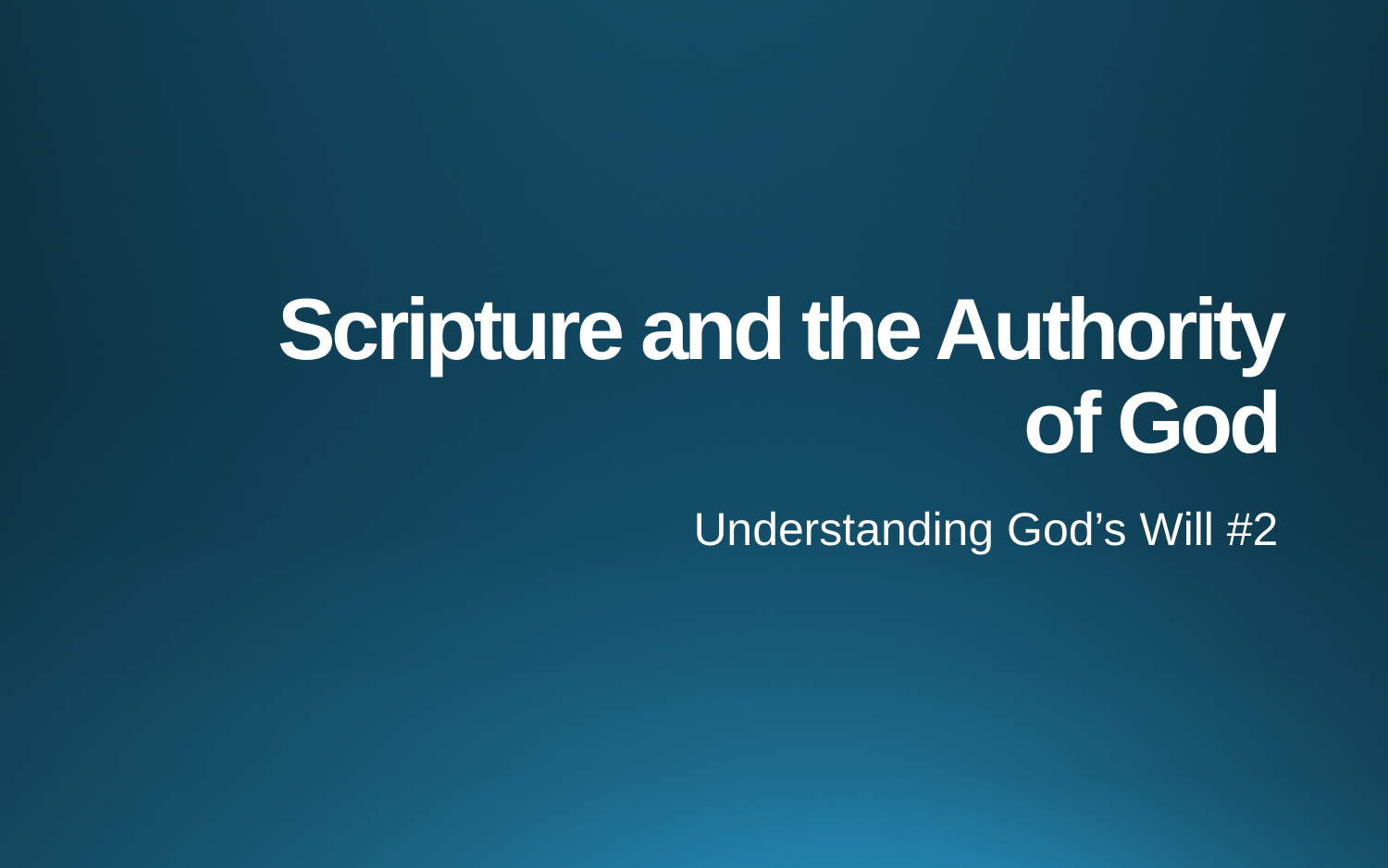

# Scripture and the Authority of God
Understanding God’s Will #2